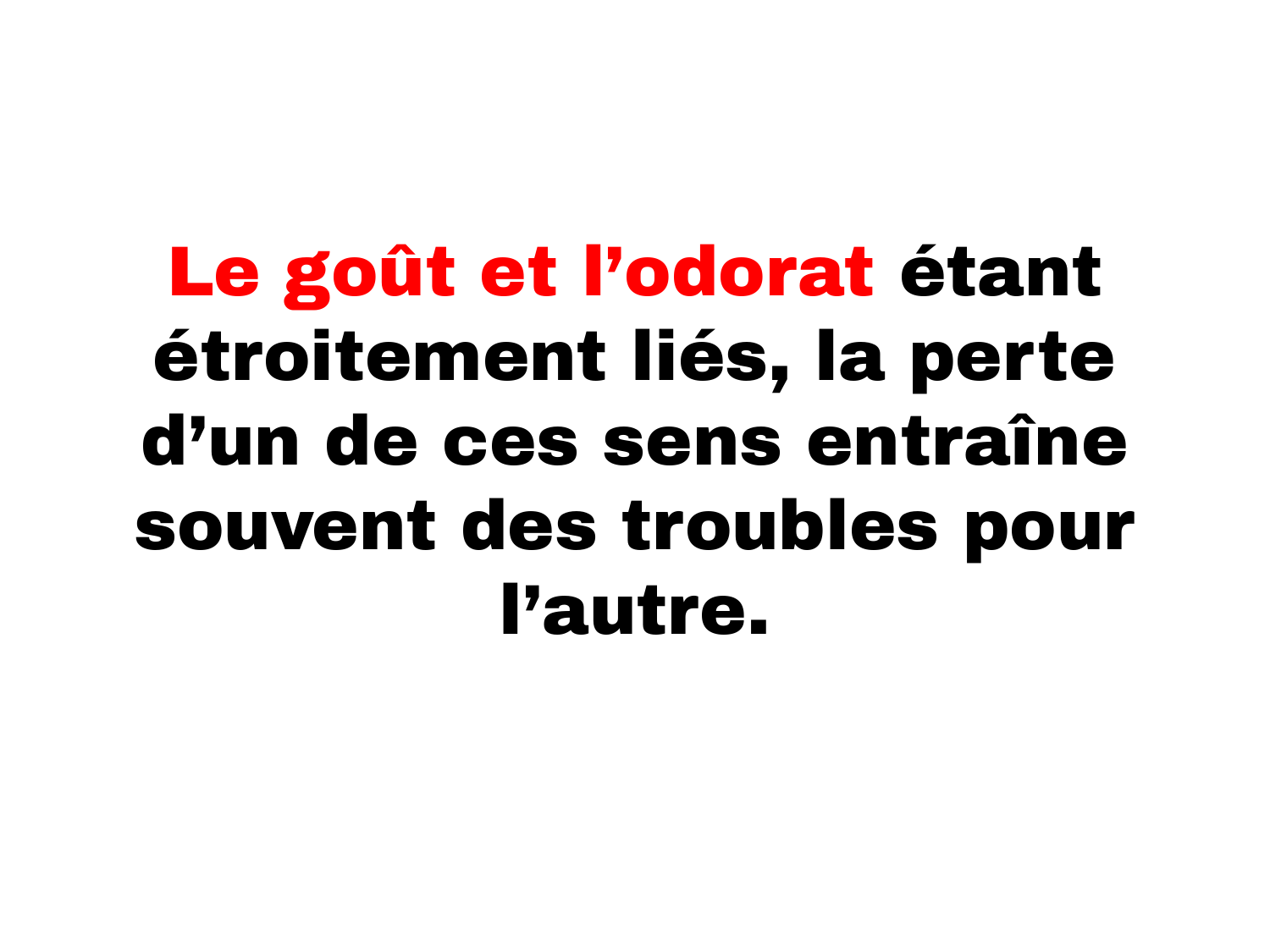

# Le goût et l’odorat étant étroitement liés, la perte d’un de ces sens entraîne souvent des troubles pour l’autre.